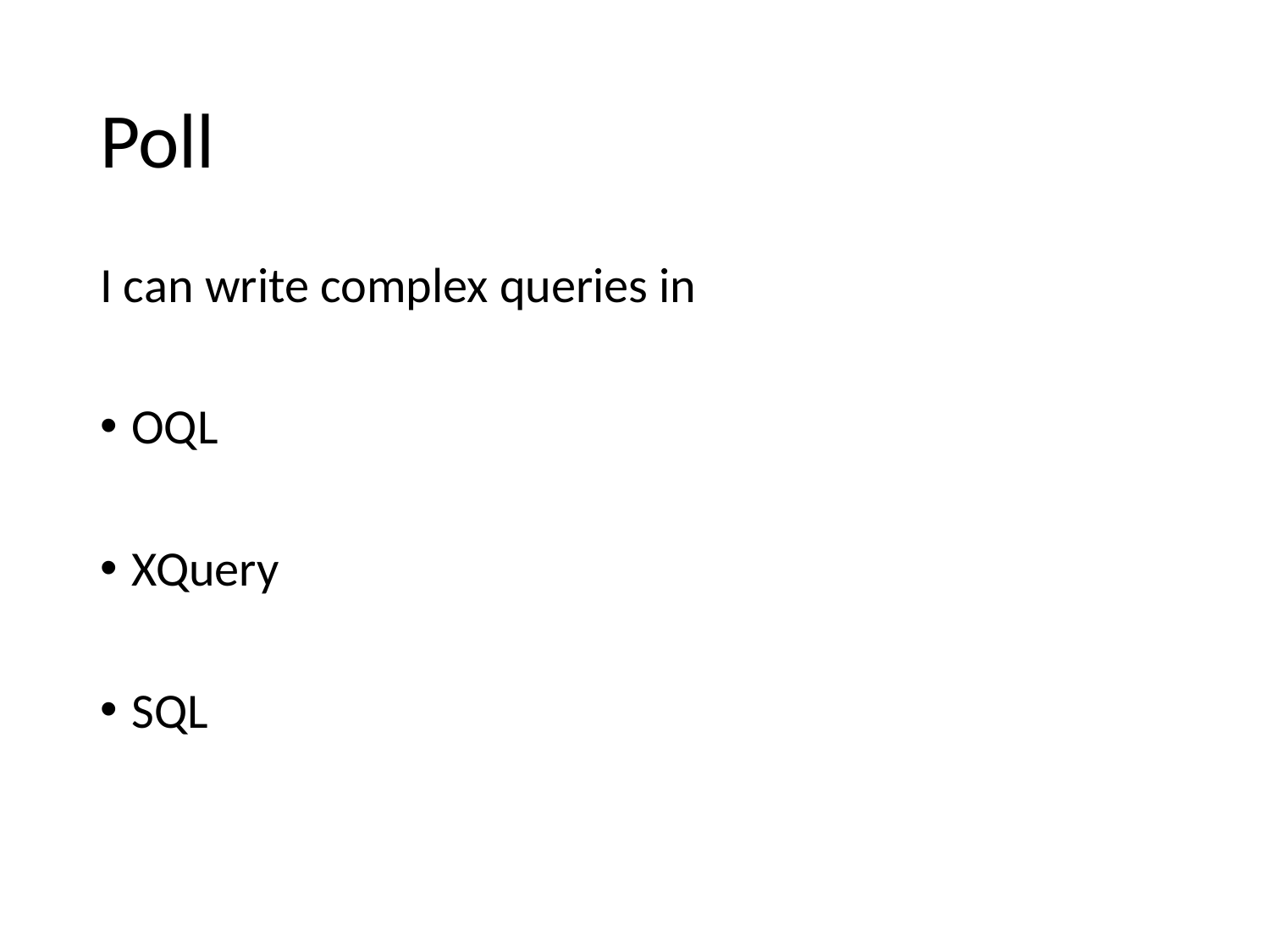

# Poll
I can write complex queries in

OQL

XQuery

SQL